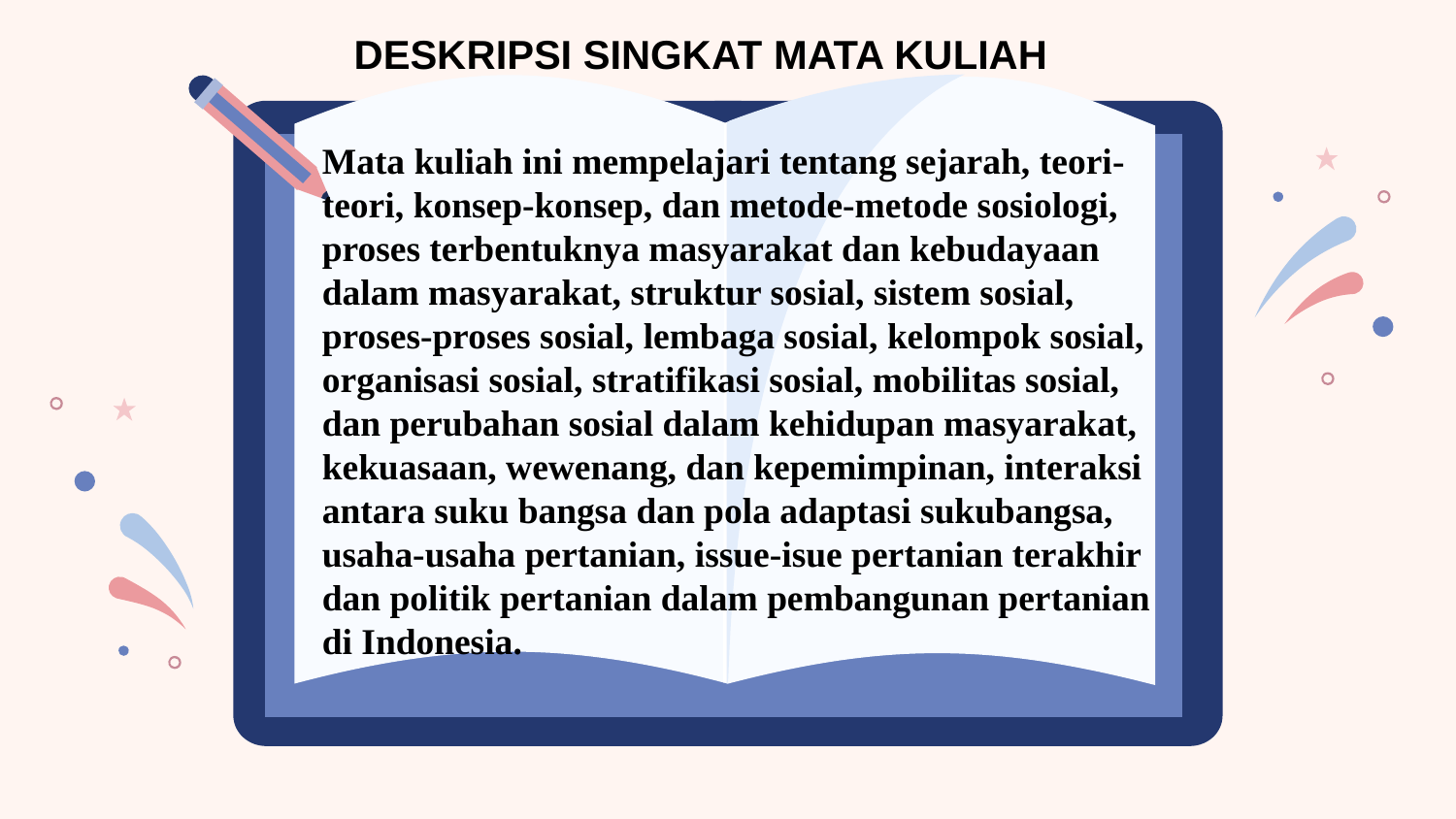

DESKRIPSI SINGKAT MATA KULIAH
Mata kuliah ini mempelajari tentang sejarah, teori-teori, konsep-konsep, dan metode-metode sosiologi, proses terbentuknya masyarakat dan kebudayaan dalam masyarakat, struktur sosial, sistem sosial, proses-proses sosial, lembaga sosial, kelompok sosial, organisasi sosial, stratifikasi sosial, mobilitas sosial, dan perubahan sosial dalam kehidupan masyarakat, kekuasaan, wewenang, dan kepemimpinan, interaksi antara suku bangsa dan pola adaptasi sukubangsa, usaha-usaha pertanian, issue-isue pertanian terakhir dan politik pertanian dalam pembangunan pertanian di Indonesia.